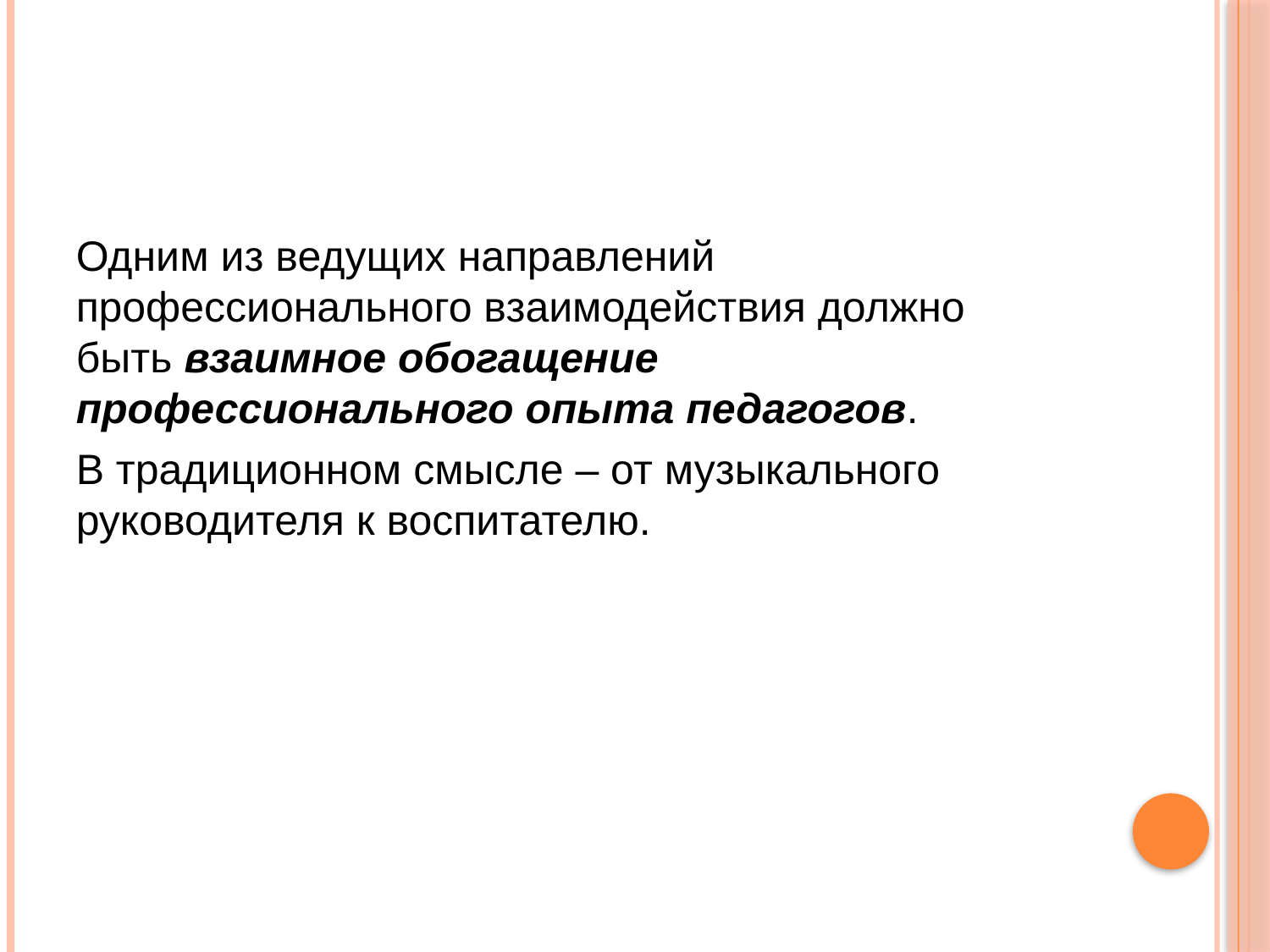

Одним из ведущих направлений профессионального взаимодействия должно быть взаимное обогащение профессионального опыта педагогов.
В традиционном смысле – от музыкального руководителя к воспитателю.